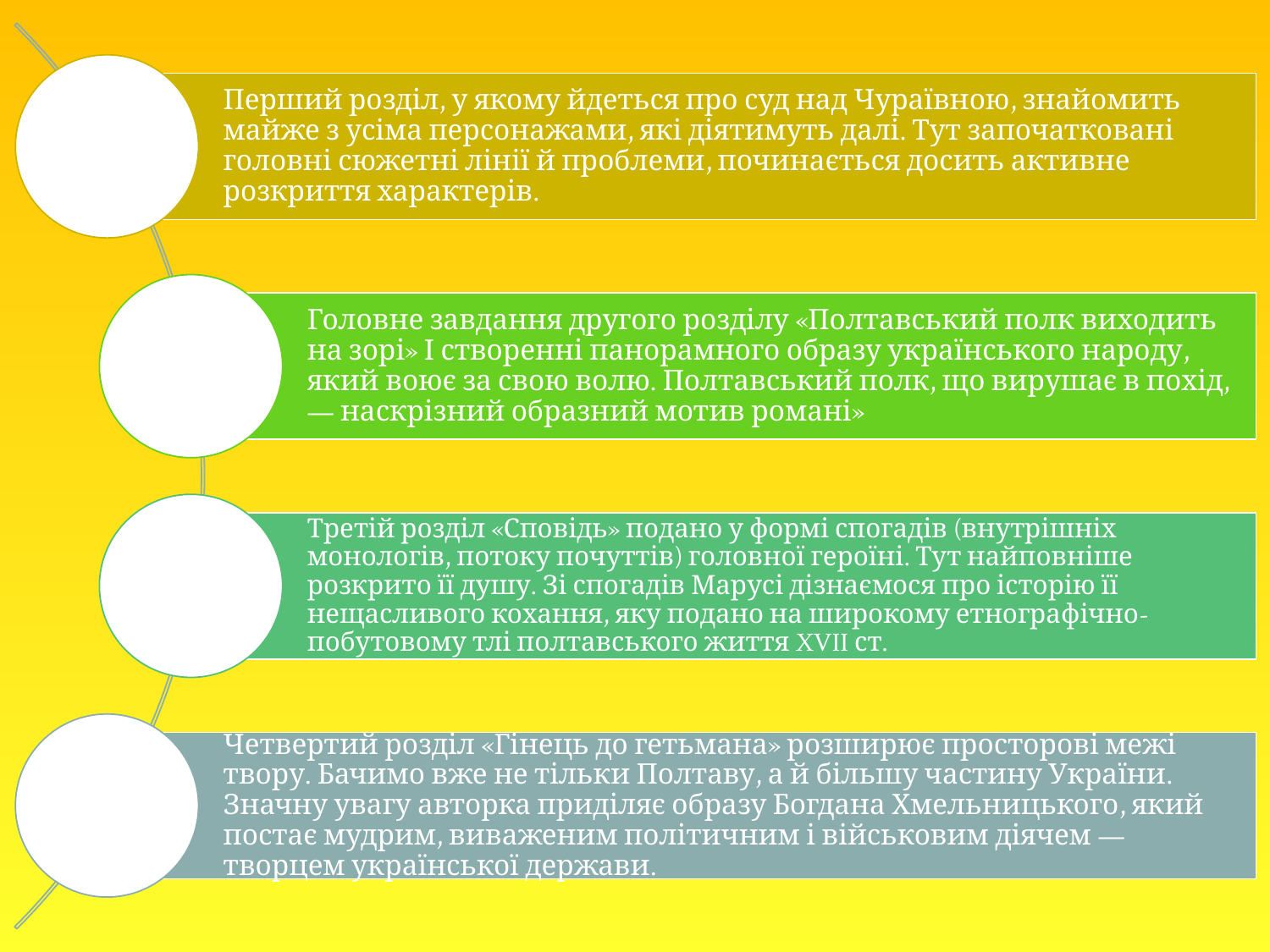

Перший розділ, у якому йдеться про суд над Чураївною, знайомить майже з усіма персонажами, які діятимуть далі. Тут започатковані головні сюжетні лі­нії й проблеми, починається досить активне розкриття характерів.
Головне завдання другого розділу «Полтавський полк виходить на зорі» І створенні панорамного образу українського народу, який воює за свою волю. Полтавський полк, що вирушає в похід, — наскрізний образний мотив романі»
Третій розділ «Сповідь» подано у формі спогадів (внутрішніх монологів, потоку почуттів) головної героїні. Тут найповніше розкрито її душу. Зі спогадів Марусі дізнаємося про історію її нещасливого кохання, яку подано на широкому етнографічно-побутовому тлі полтавського життя XVII ст.
Четвертий розділ «Гінець до гетьмана» розширює просторові межі твору. Бачимо вже не тільки Полтаву, а й більшу частину України. Значну увагу автор­ка приділяє образу Богдана Хмельницького, який постає мудрим, виваженим політичним і військовим діячем — творцем української держави.